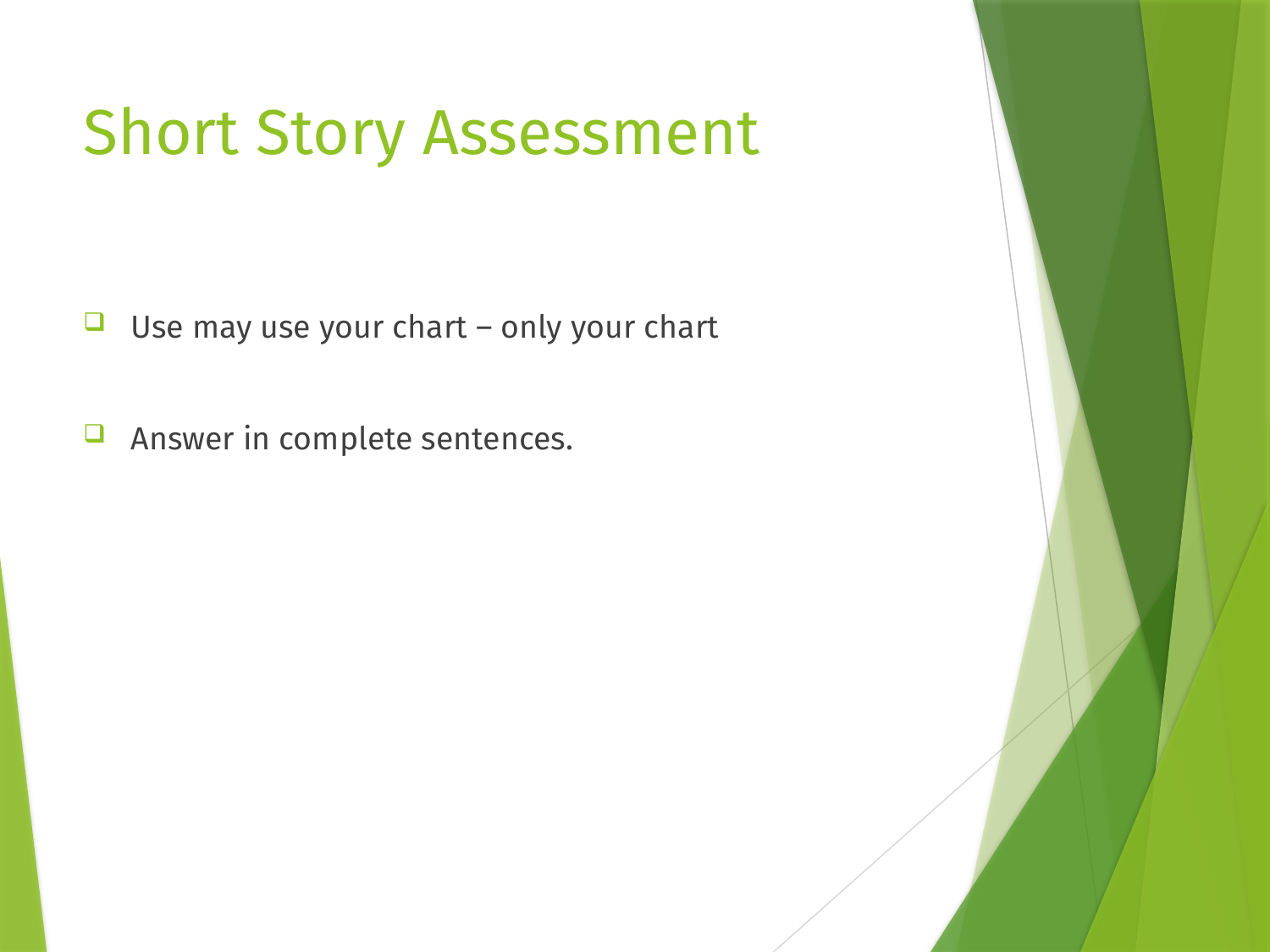

# Short Story Assessment
Use may use your chart – only your chart

Answer in complete sentences.